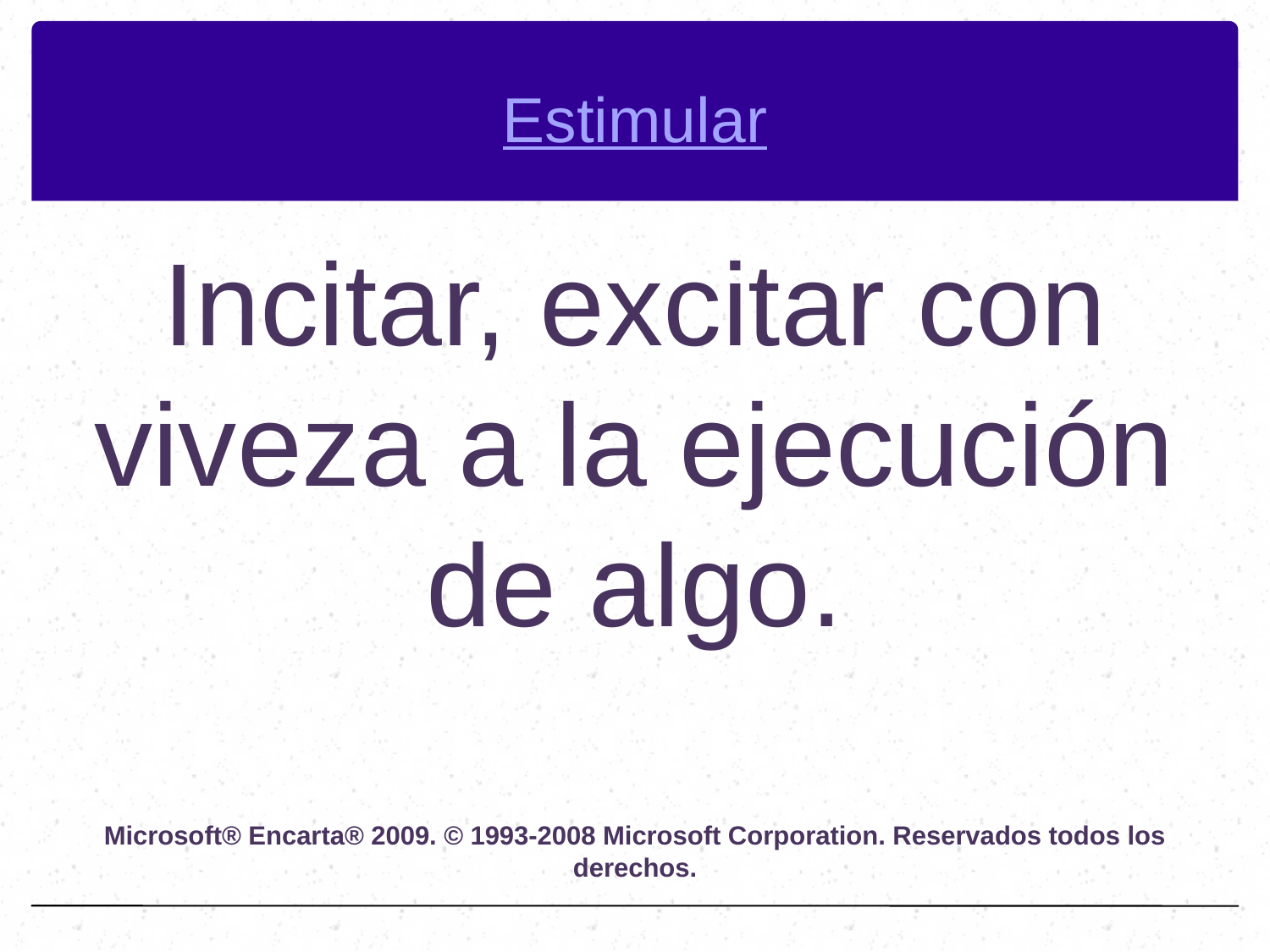

# Estimular
Incitar, excitar con viveza a la ejecución de algo.

Microsoft® Encarta® 2009. © 1993-2008 Microsoft Corporation. Reservados todos los derechos.